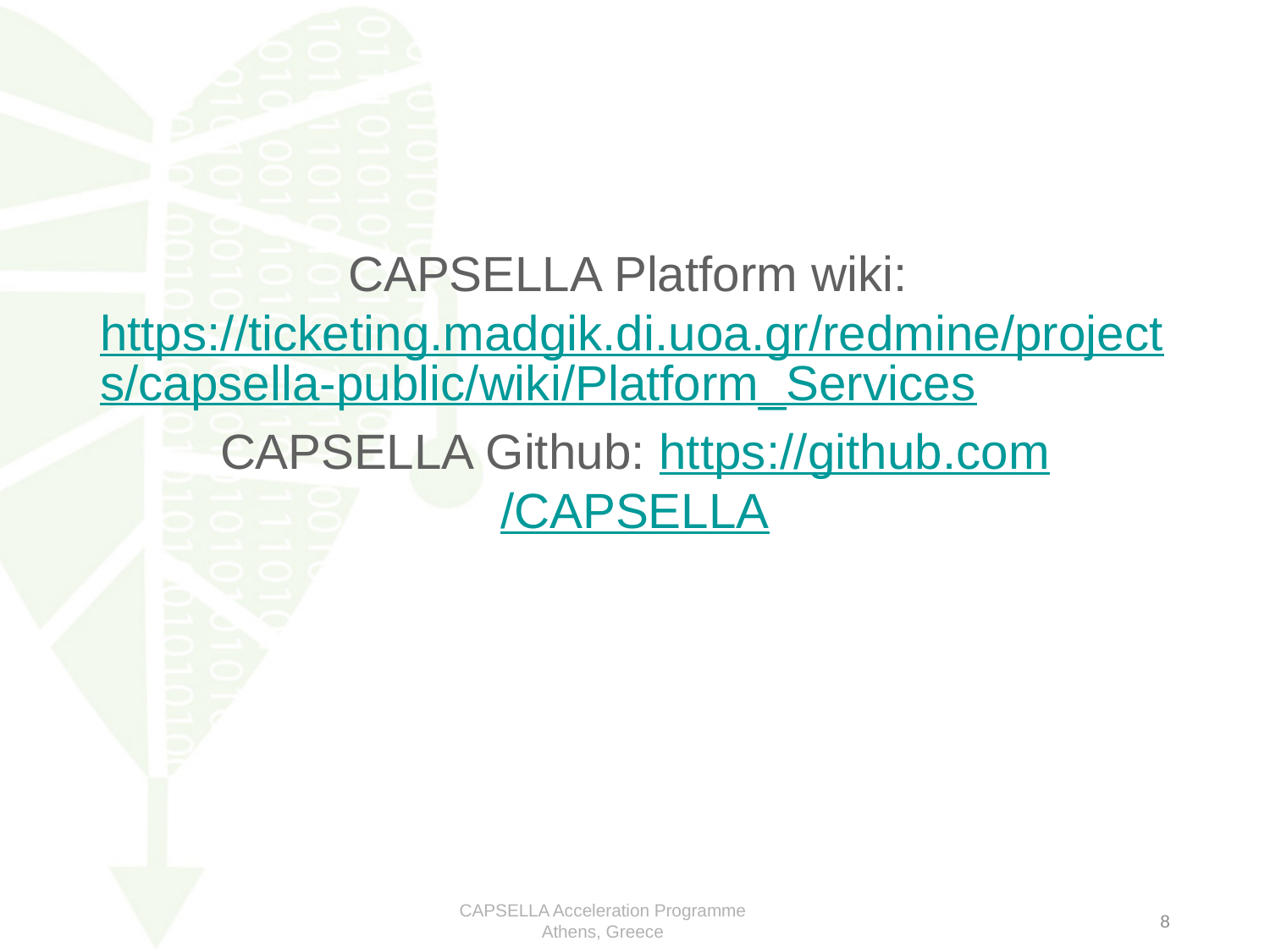

CAPSELLA Platform wiki: https://ticketing.madgik.di.uoa.gr/redmine/projects/capsella-public/wiki/Platform_Services
CAPSELLA Github: https://github.com/CAPSELLA
CAPSELLA Acceleration Programme
Athens, Greece
8